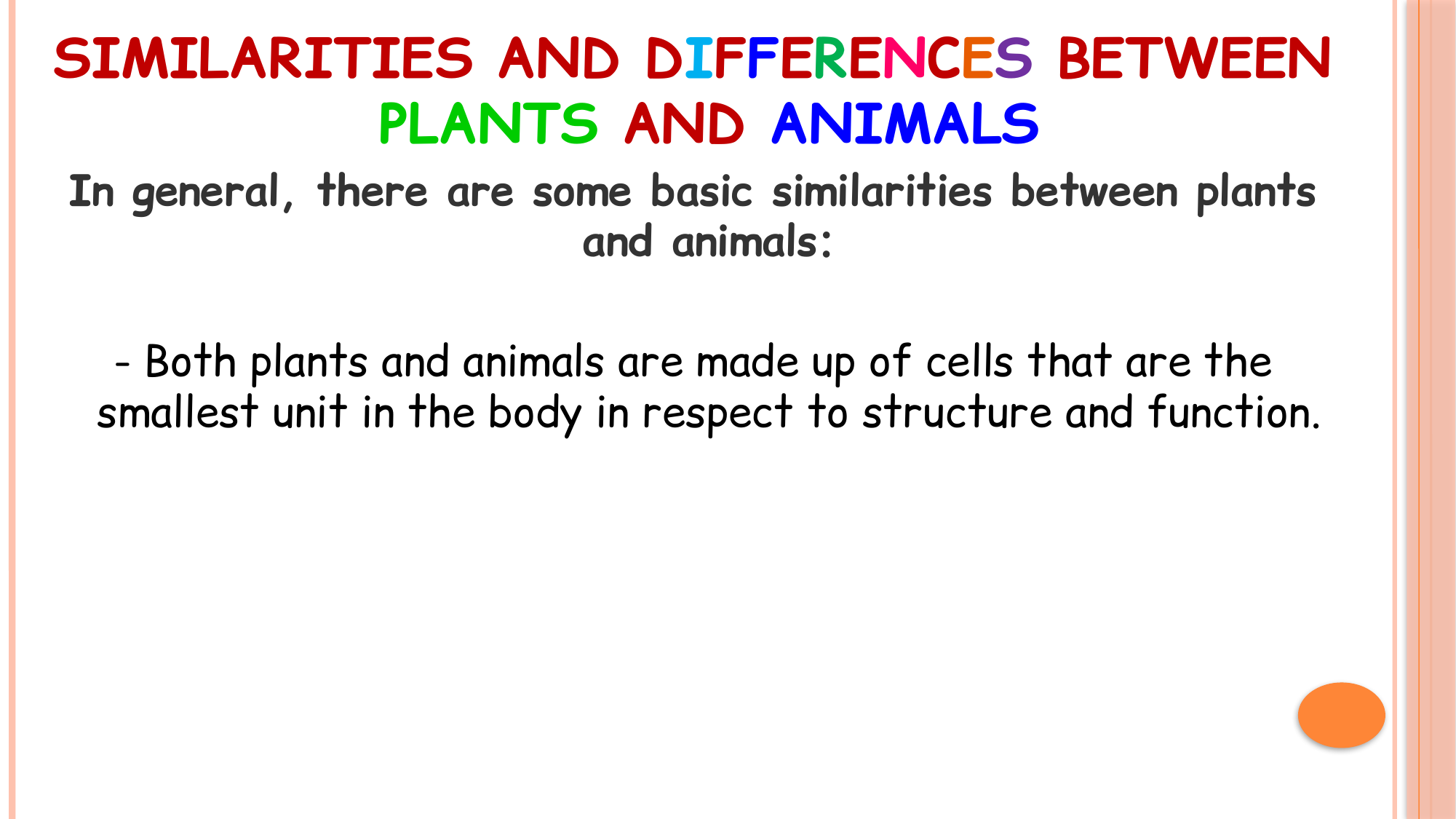

SIMILARITIES AND DIFFERENCES BETWEEN PLANTS AND ANIMALS
In general, there are some basic similarities between plants and animals:

- Both plants and animals are made up of cells that are the smallest unit in the body in respect to structure and function.